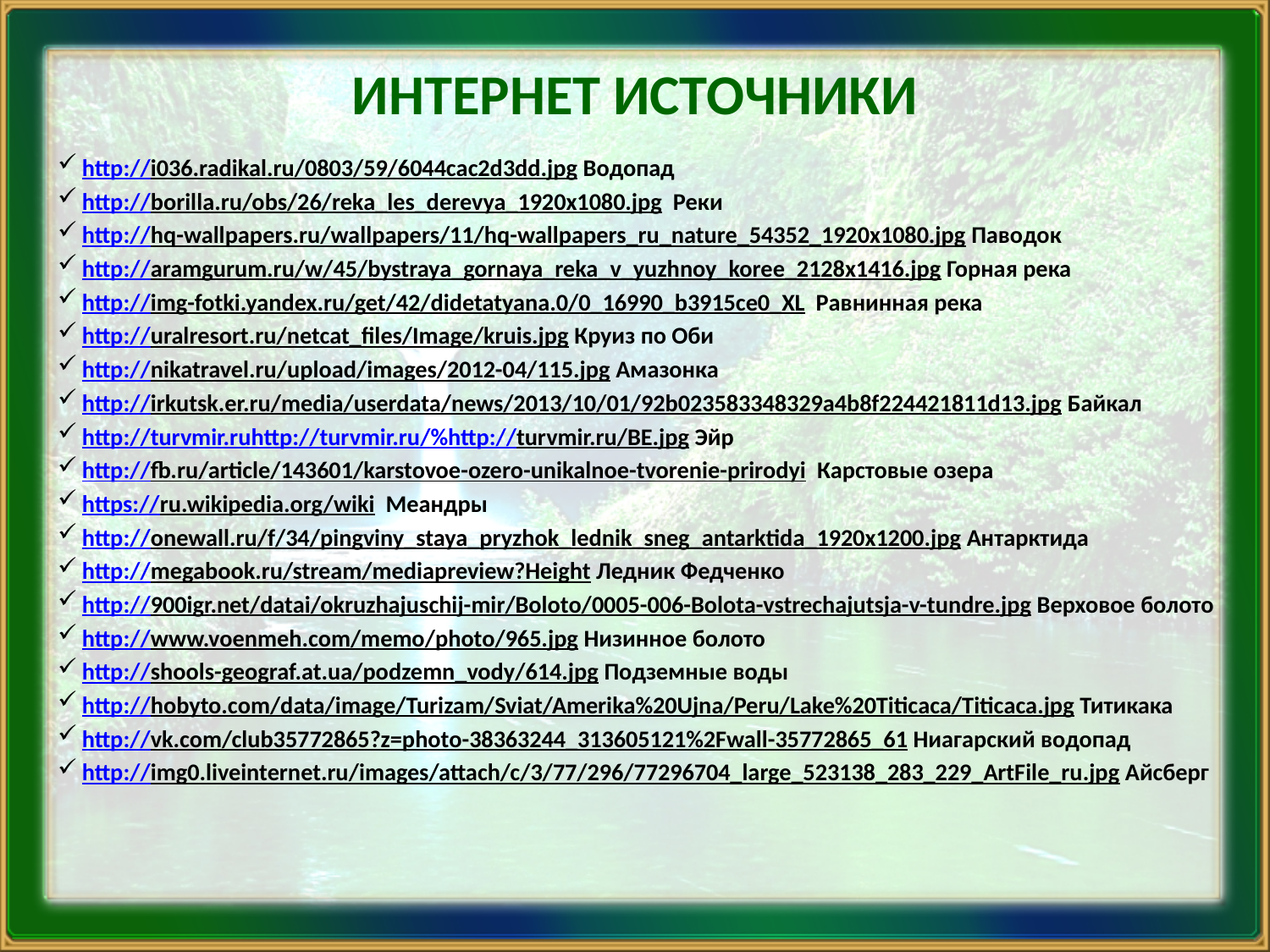

# ИНТЕРНЕТ ИСТОЧНИКИ
http://i036.radikal.ru/0803/59/6044cac2d3dd.jpg Водопад
http://borilla.ru/obs/26/reka_les_derevya_1920x1080.jpg  Реки
http://hq-wallpapers.ru/wallpapers/11/hq-wallpapers_ru_nature_54352_1920x1080.jpg Паводок
http://aramgurum.ru/w/45/bystraya_gornaya_reka_v_yuzhnoy_koree_2128x1416.jpg Горная река
http://img-fotki.yandex.ru/get/42/didetatyana.0/0_16990_b3915ce0_XL  Равнинная река
http://uralresort.ru/netcat_files/Image/kruis.jpg Круиз по Оби
http://nikatravel.ru/upload/images/2012-04/115.jpg Амазонка
http://irkutsk.er.ru/media/userdata/news/2013/10/01/92b023583348329a4b8f224421811d13.jpg Байкал
http://turvmir.ruhttp://turvmir.ru/%http://turvmir.ru/BE.jpg Эйр
http://fb.ru/article/143601/karstovoe-ozero-unikalnoe-tvorenie-prirodyi  Карстовые озера
https://ru.wikipedia.org/wiki  Меандры
http://onewall.ru/f/34/pingviny_staya_pryzhok_lednik_sneg_antarktida_1920x1200.jpg Антарктида
http://megabook.ru/stream/mediapreview?Height Ледник Федченко
http://900igr.net/datai/okruzhajuschij-mir/Boloto/0005-006-Bolota-vstrechajutsja-v-tundre.jpg Верховое болото
http://www.voenmeh.com/memo/photo/965.jpg Низинное болото
http://shools-geograf.at.ua/podzemn_vody/614.jpg Подземные воды
http://hobyto.com/data/image/Turizam/Sviat/Amerika%20Ujna/Peru/Lake%20Titicaca/Titicaca.jpg Титикака
http://vk.com/club35772865?z=photo-38363244_313605121%2Fwall-35772865_61 Ниагарский водопад
http://img0.liveinternet.ru/images/attach/c/3/77/296/77296704_large_523138_283_229_ArtFile_ru.jpg Айсберг